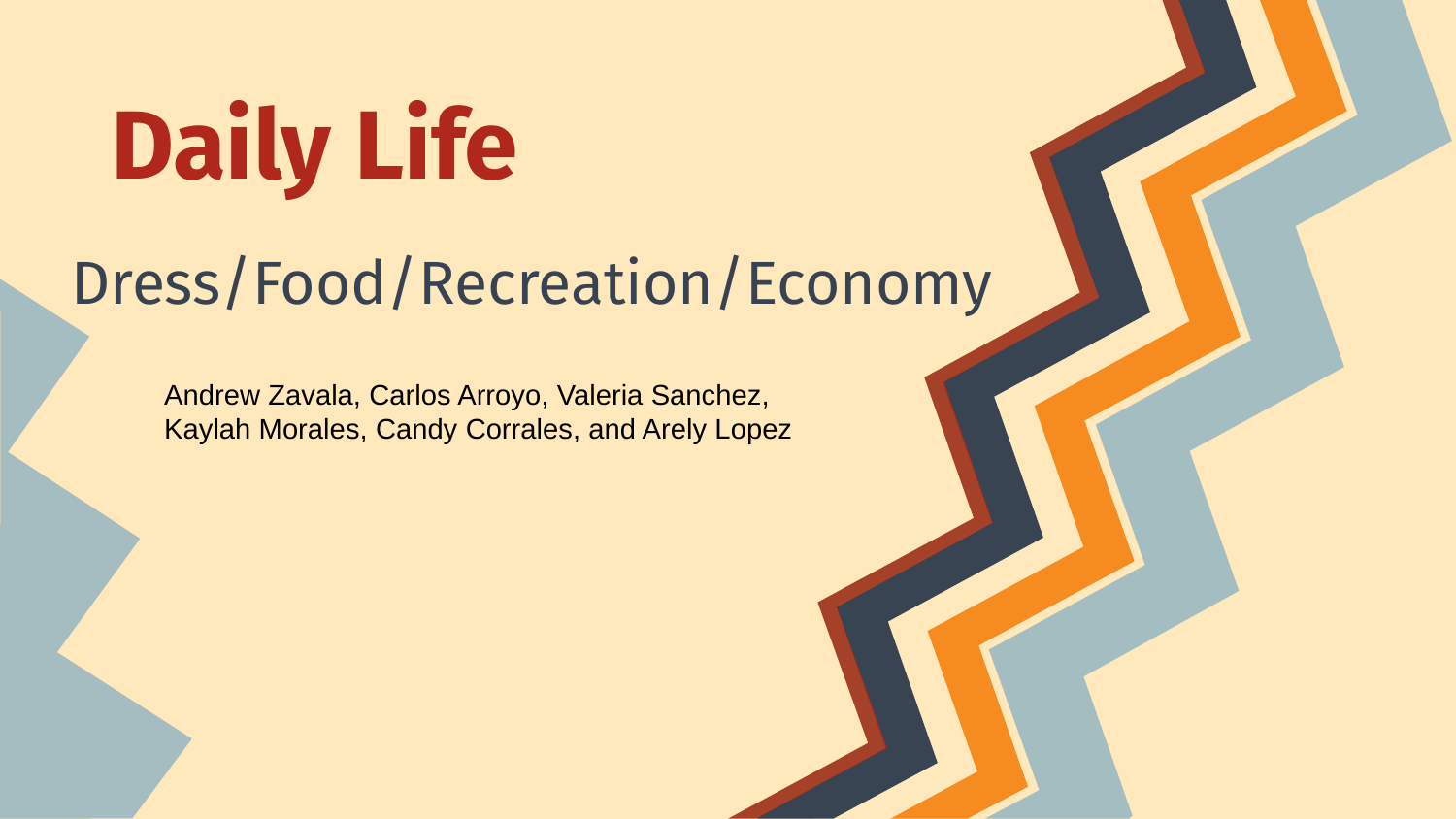

# Daily Life
Dress/Food/Recreation/Economy
Andrew Zavala, Carlos Arroyo, Valeria Sanchez, Kaylah Morales, Candy Corrales, and Arely Lopez